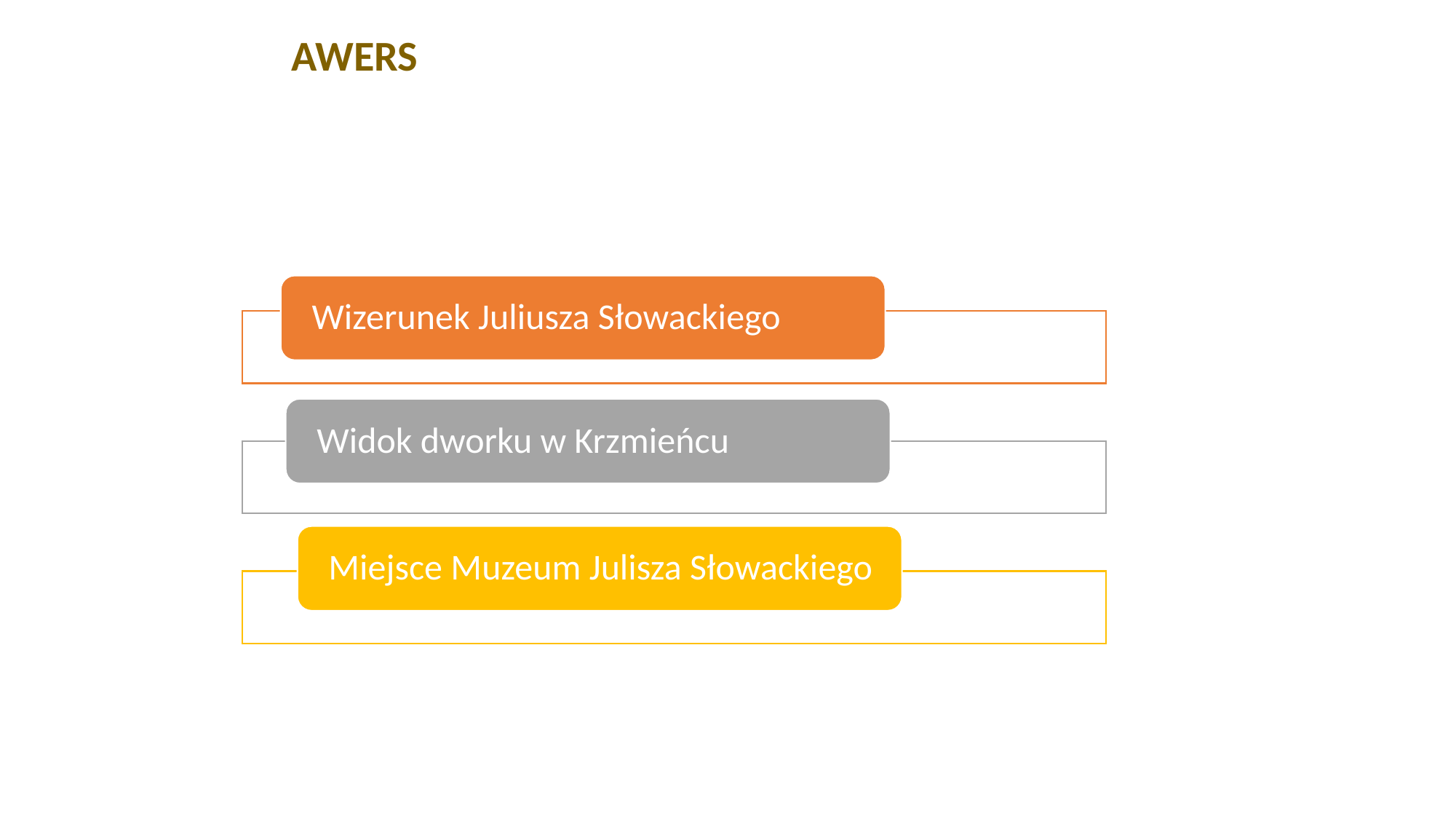

AWERS
Wizerunek Juliusza Słowackiego
Widok dworku w Krzmieńcu
Miejsce Muzeum Julisza Słowackiego